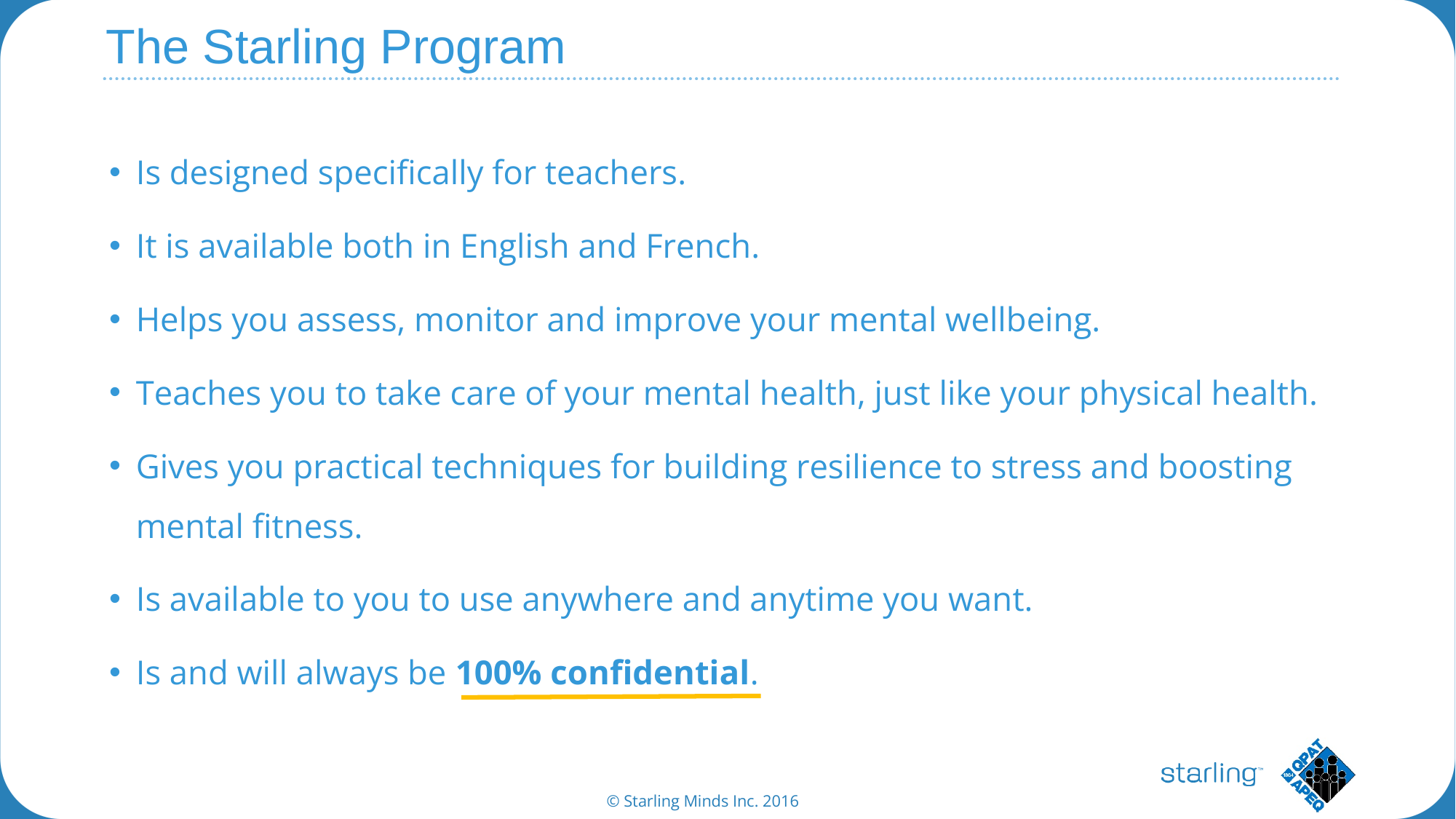

# The Starling Program
Is designed specifically for teachers.
It is available both in English and French.
Helps you assess, monitor and improve your mental wellbeing.
Teaches you to take care of your mental health, just like your physical health.
Gives you practical techniques for building resilience to stress and boosting mental fitness.
Is available to you to use anywhere and anytime you want.
Is and will always be 100% confidential.